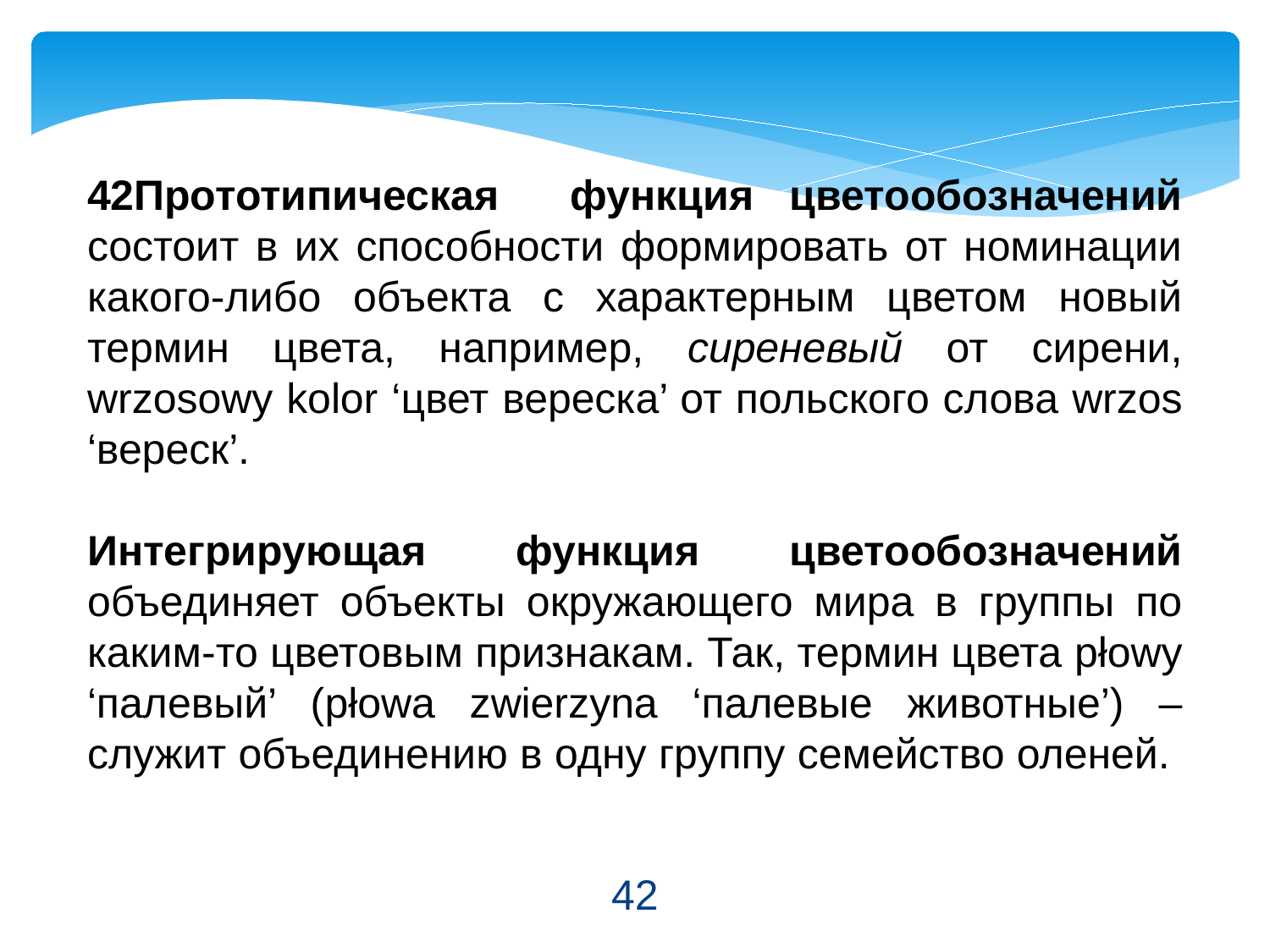

42Прототипическая  функция цветообозначений состоит в их способности формировать от номинации какого-либо объекта с характерным цветом новый термин цвета, например, сиреневый от сирени, wrzosowy kolor ‘цвет вереска’ от польского слова wrzos ‘вереск’.

Интегрирующая функция цветообозначений объединяет объекты окружающего мира в группы по каким-то цветовым признакам. Так, термин цвета płowy ‘палевый’ (płowa zwierzyna ‘палевые животные’) – служит объединению в одну группу семейство оленей.

42